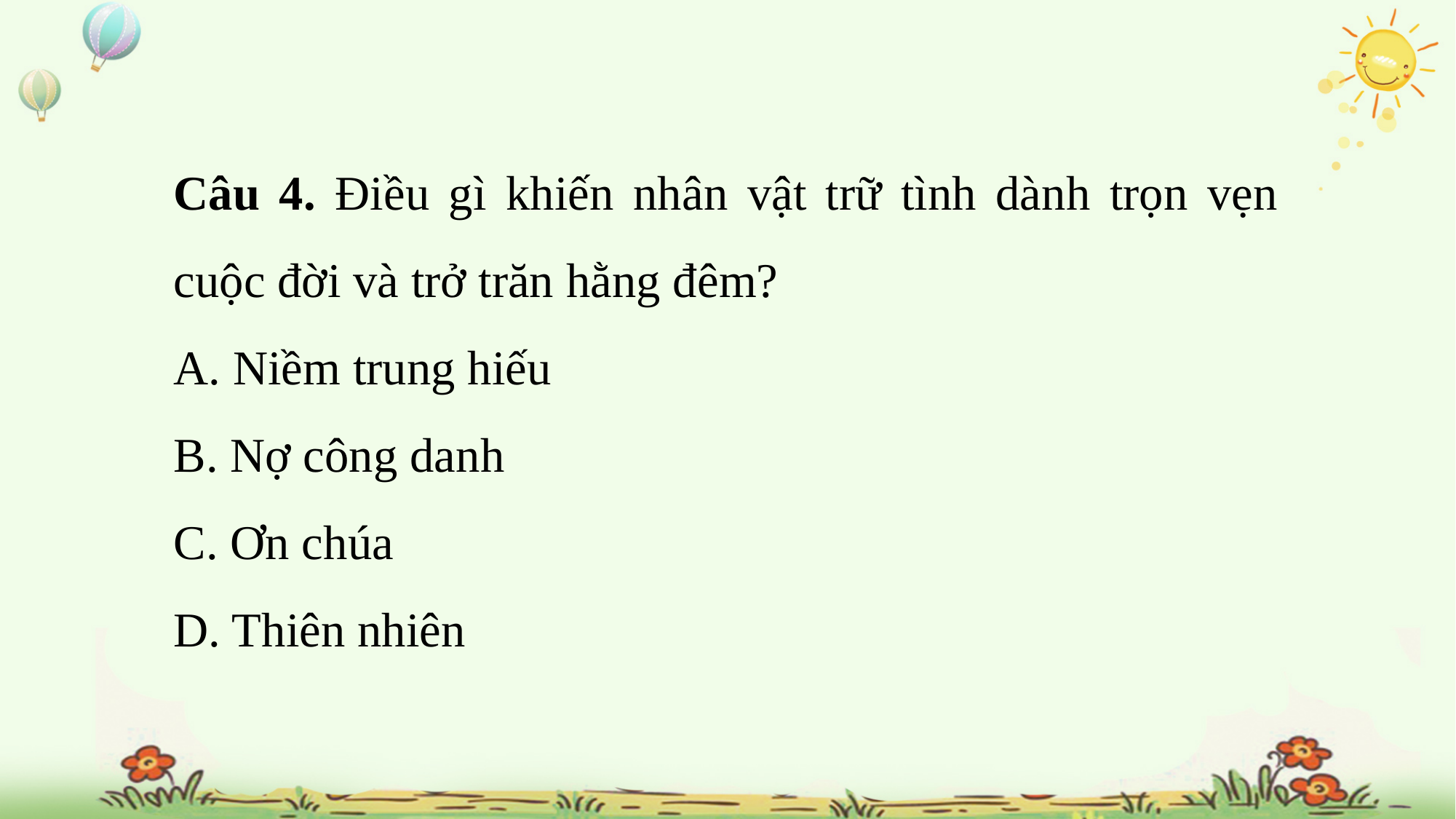

Câu 4. Điều gì khiến nhân vật trữ tình dành trọn vẹn cuộc đời và trở trăn hằng đêm?
A. Niềm trung hiếu
B. Nợ công danh
C. Ơn chúa
D. Thiên nhiên